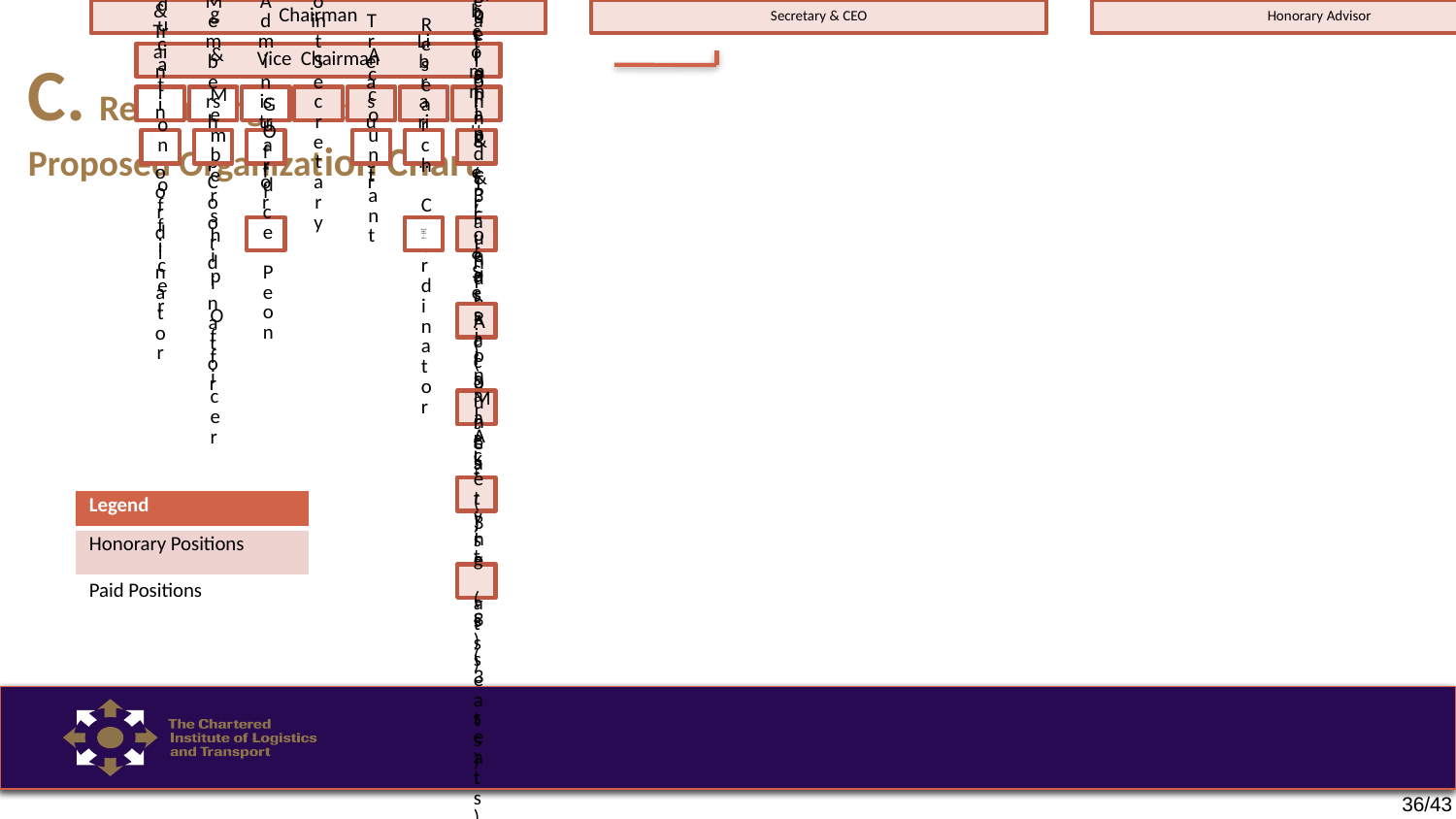

Chairman
Knowledge Center officer
Vice  Chairman
Secretary & CEO
Honorary Advisor
# C. Resourcing Plan: Proposed Organization Chart
| Legend |
| --- |
| Honorary Positions |
| Paid Positions |
36/43